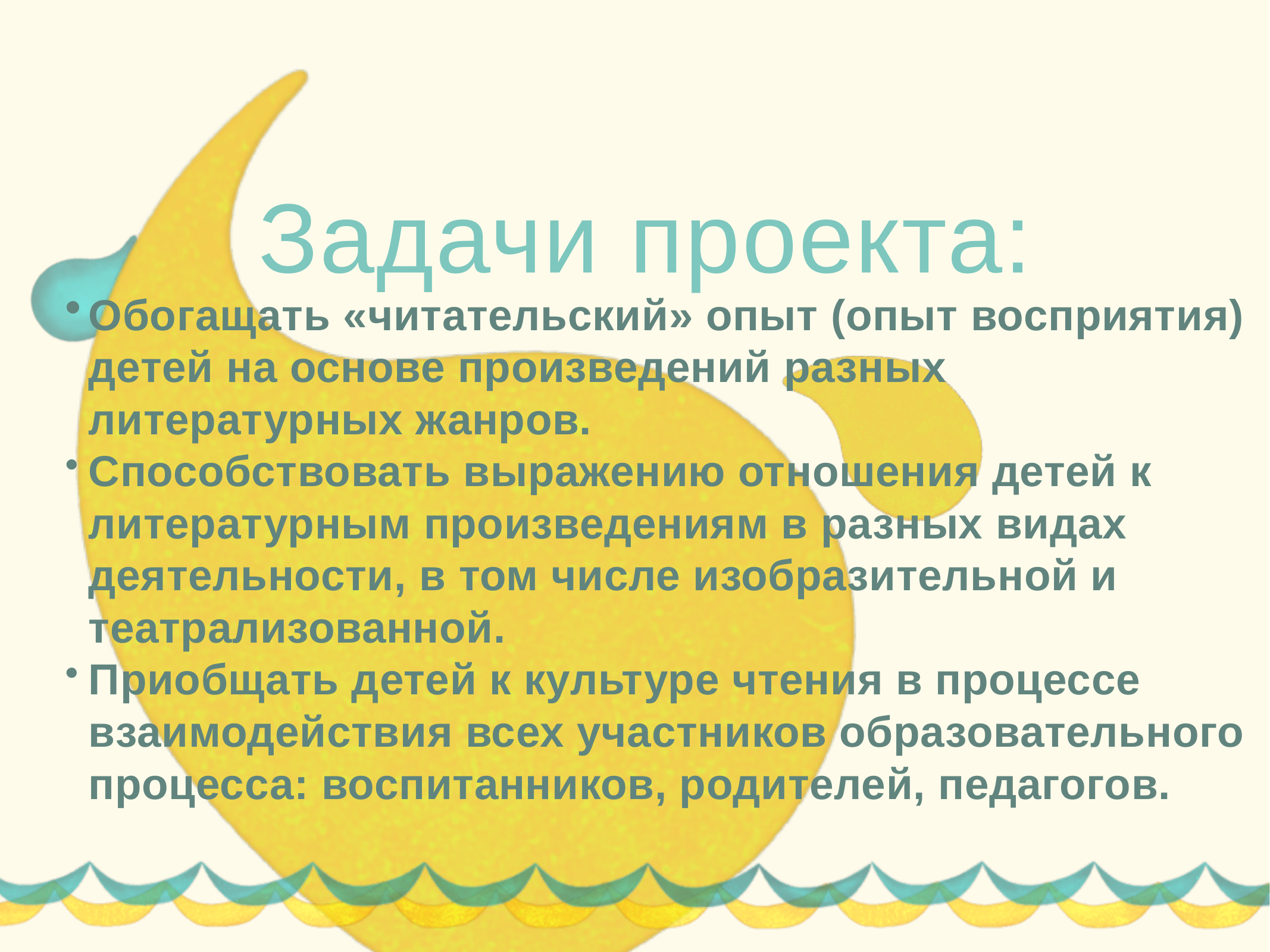

# Задачи проекта:
Обогащать «читательский» опыт (опыт восприятия) детей на основе произведений разных литературных жанров.
Способствовать выражению отношения детей к литературным произведениям в разных видах деятельности, в том числе изобразительной и театрализованной.
Приобщать детей к культуре чтения в процессе взаимодействия всех участников образовательного процесса: воспитанников, родителей, педагогов.